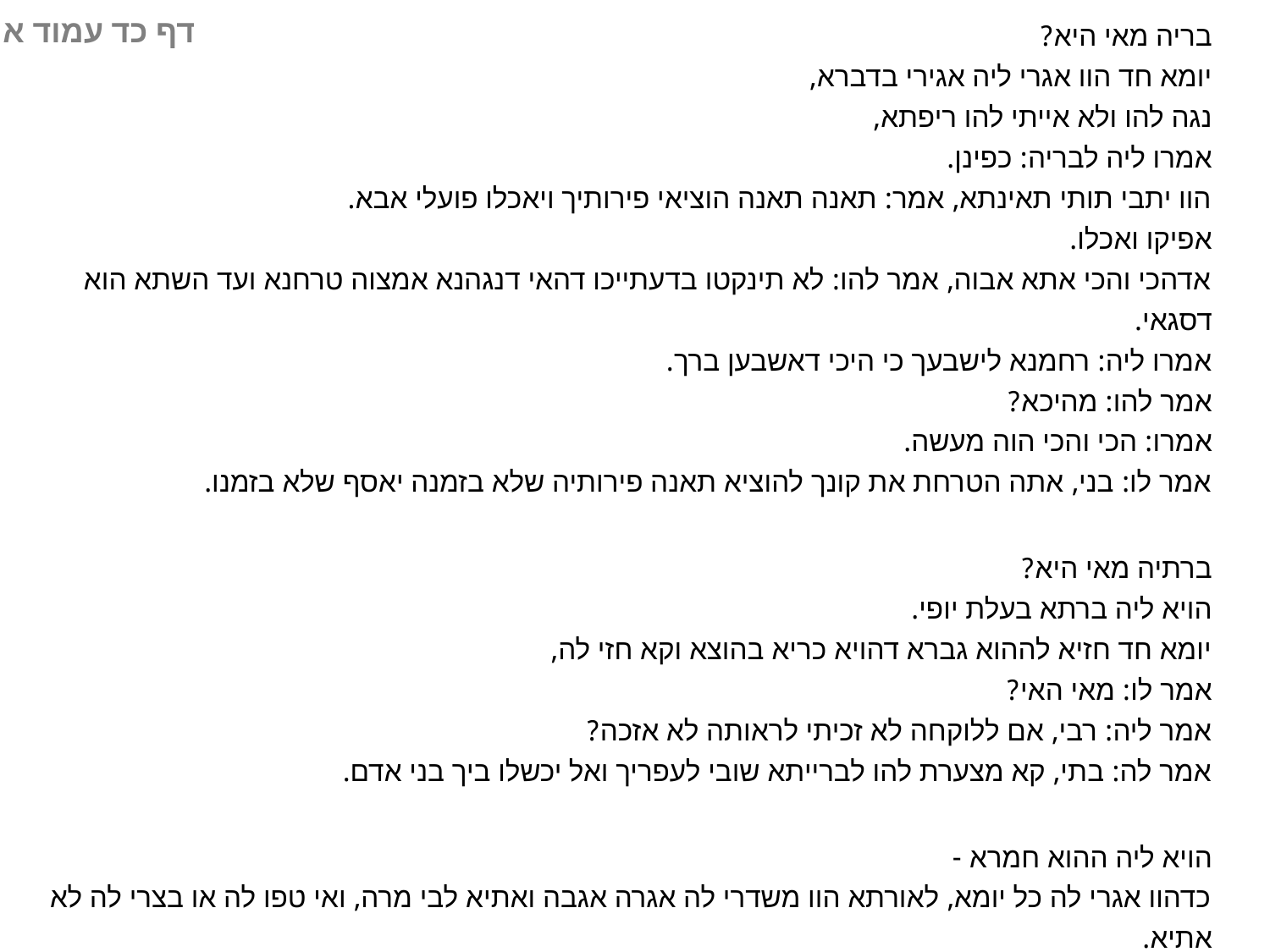

דף כד עמוד א
בריה מאי היא?
יומא חד הוו אגרי ליה אגירי בדברא,
נגה להו ולא אייתי להו ריפתא,
אמרו ליה לבריה: כפינן.
הוו יתבי תותי תאינתא, אמר: תאנה תאנה הוציאי פירותיך ויאכלו פועלי אבא.
אפיקו ואכלו.
אדהכי והכי אתא אבוה, אמר להו: לא תינקטו בדעתייכו דהאי דנגהנא אמצוה טרחנא ועד השתא הוא דסגאי.
אמרו ליה: רחמנא לישבעך כי היכי דאשבען ברך.
אמר להו: מהיכא?
אמרו: הכי והכי הוה מעשה.
אמר לו: בני, אתה הטרחת את קונך להוציא תאנה פירותיה שלא בזמנה יאסף שלא בזמנו.

ברתיה מאי היא?
הויא ליה ברתא בעלת יופי.
יומא חד חזיא לההוא גברא דהויא כריא בהוצא וקא חזי לה,
אמר לו: מאי האי?
אמר ליה: רבי, אם ללוקחה לא זכיתי לראותה לא אזכה?
אמר לה: בתי, קא מצערת להו לברייתא שובי לעפריך ואל יכשלו ביך בני אדם.

הויא ליה ההוא חמרא -
כדהוו אגרי לה כל יומא, לאורתא הוו משדרי לה אגרה אגבה ואתיא לבי מרה, ואי טפו לה או בצרי לה לא אתיא.
יומא חד אינשו זוגא דסנדלי עלה ולא אזלה עד דשקלונהו מינה והדר אזלה.